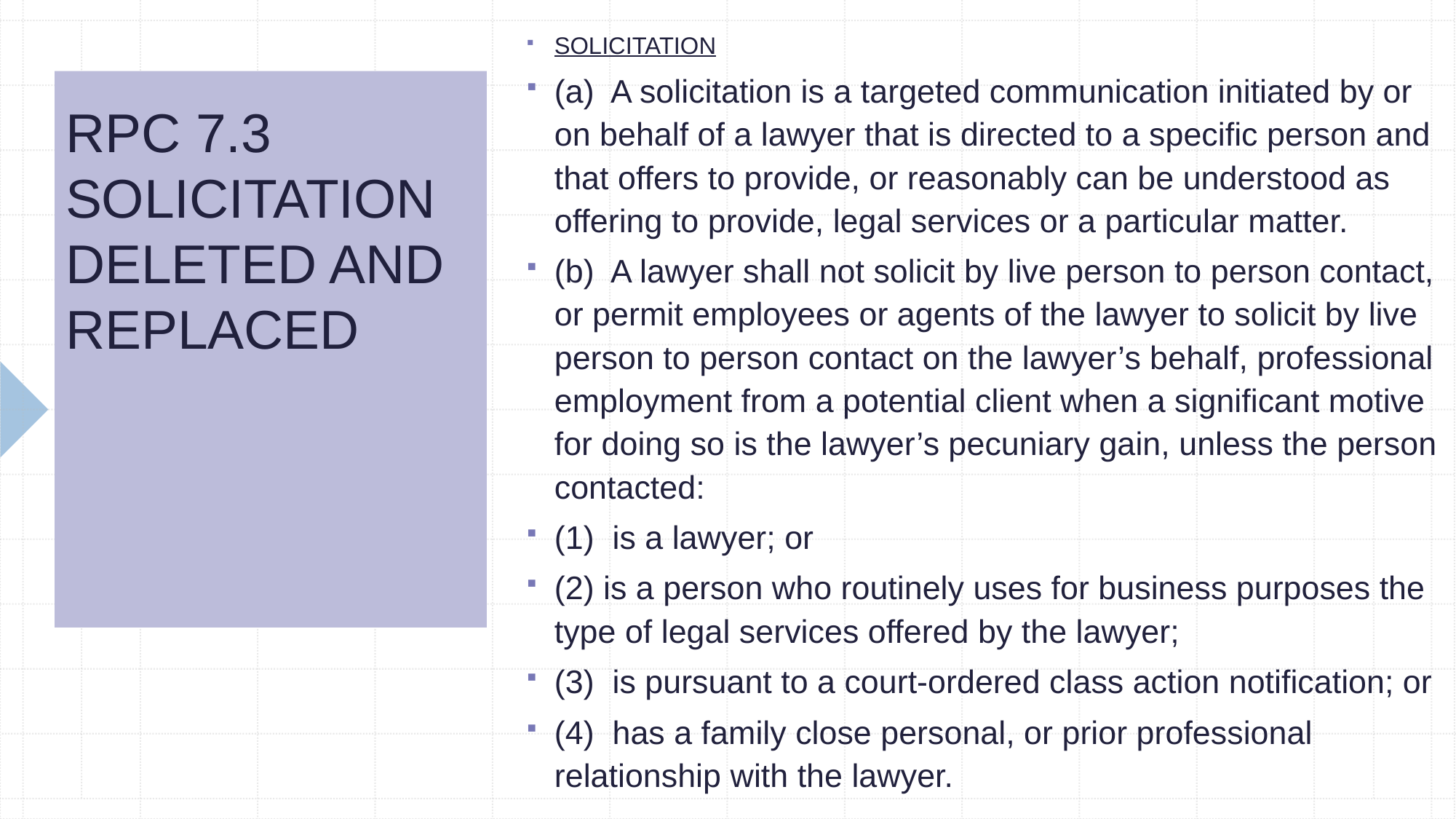

SOLICITATION
(a)  A solicitation is a targeted communication initiated by or on behalf of a lawyer that is directed to a specific person and that offers to provide, or reasonably can be understood as offering to provide, legal services or a particular matter.
(b)  A lawyer shall not solicit by live person to person contact, or permit employees or agents of the lawyer to solicit by live person to person contact on the lawyer’s behalf, professional employment from a potential client when a significant motive for doing so is the lawyer’s pecuniary gain, unless the person contacted:
(1)  is a lawyer; or
(2) is a person who routinely uses for business purposes the type of legal services offered by the lawyer;
(3)  is pursuant to a court-ordered class action notification; or
(4)  has a family close personal, or prior professional relationship with the lawyer.
# RPC 7.3 SOLICITATION DELETED AND REPLACED